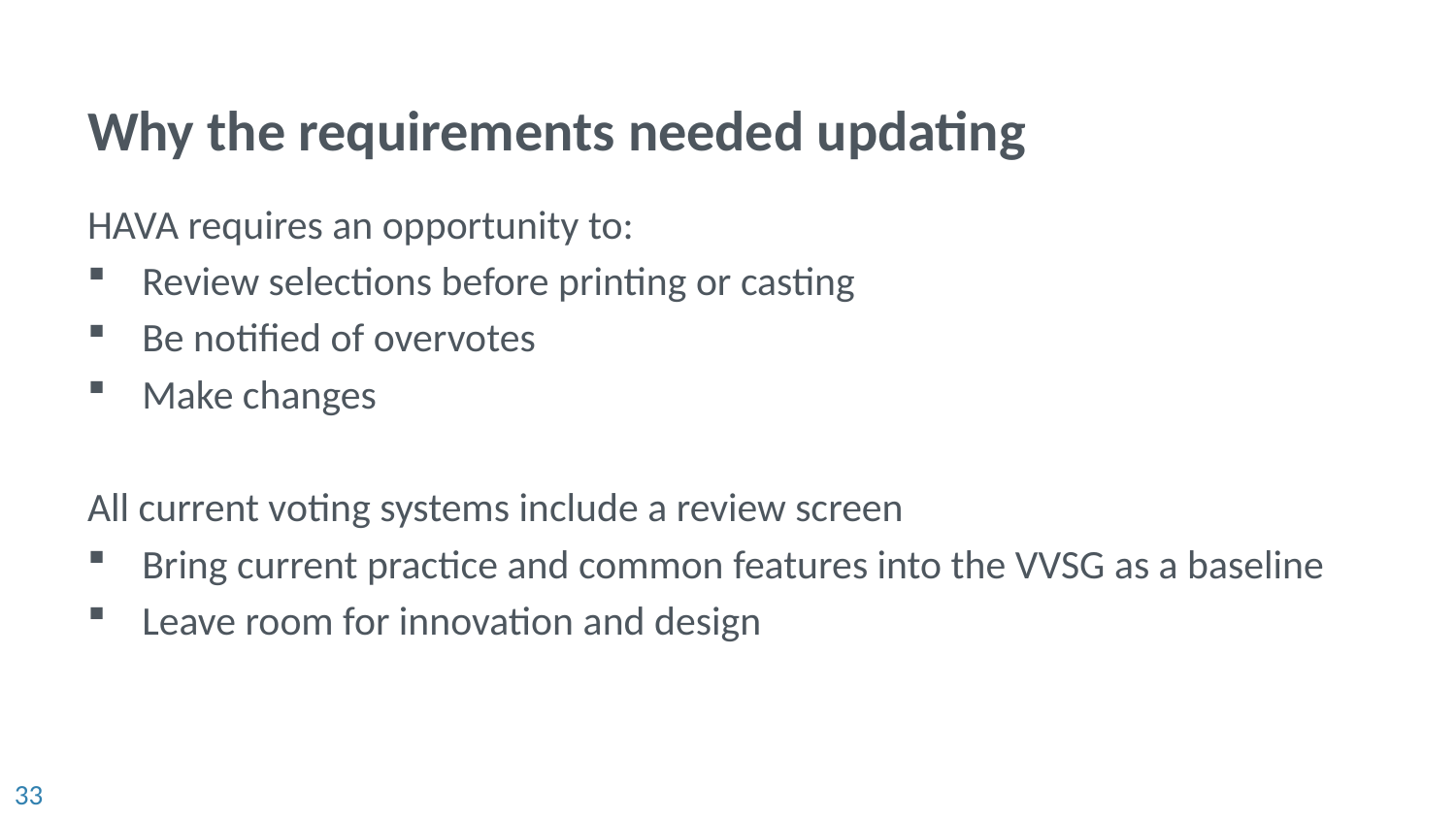

# Why the requirements needed updating
HAVA requires an opportunity to:
Review selections before printing or casting
Be notified of overvotes
Make changes

All current voting systems include a review screen
Bring current practice and common features into the VVSG as a baseline
Leave room for innovation and design